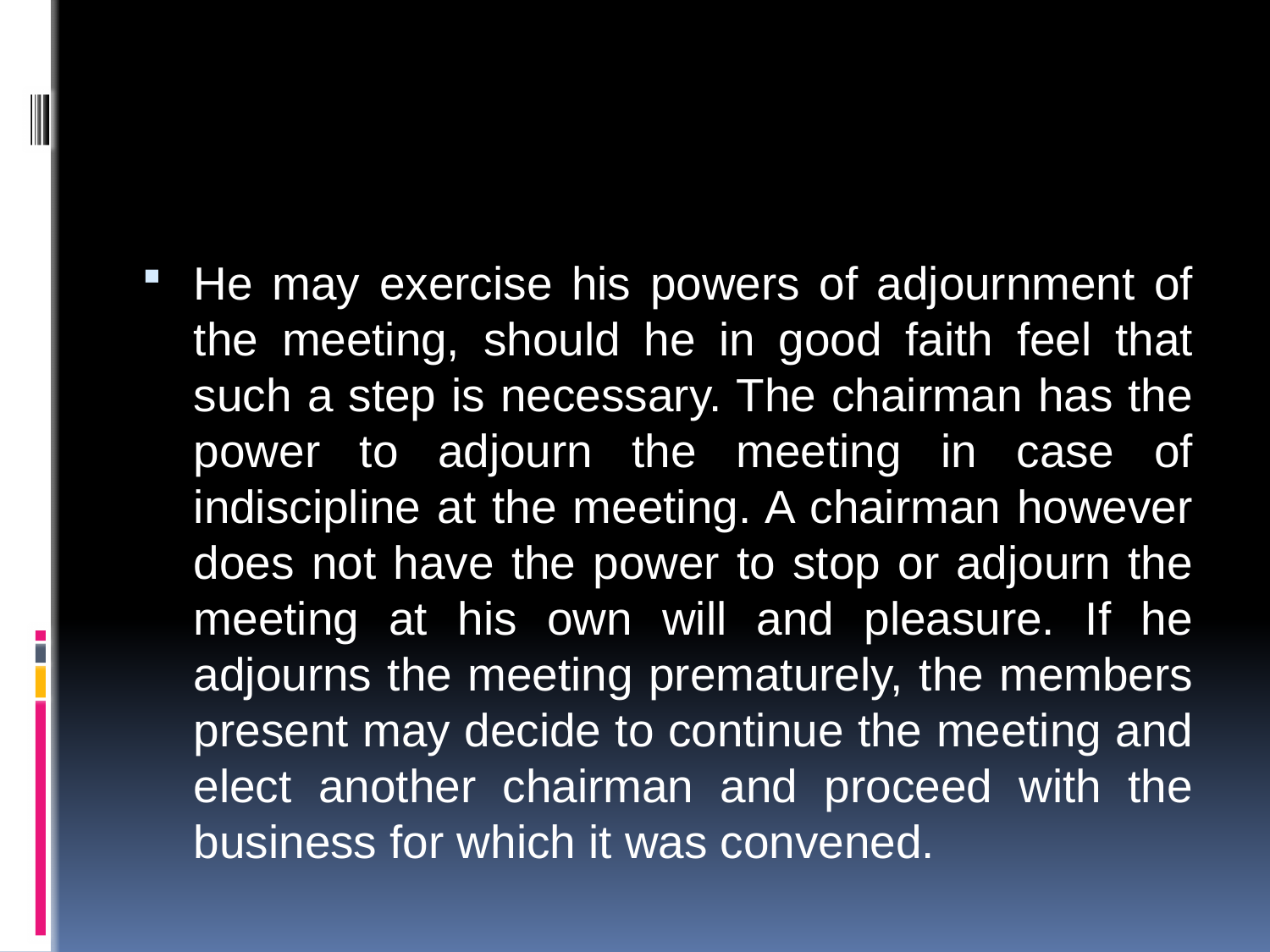

He may exercise his powers of adjournment of the meeting, should he in good faith feel that such a step is necessary. The chairman has the power to adjourn the meeting in case of indiscipline at the meeting. A chairman however does not have the power to stop or adjourn the meeting at his own will and pleasure. If he adjourns the meeting prematurely, the members present may decide to continue the meeting and elect another chairman and proceed with the business for which it was convened.